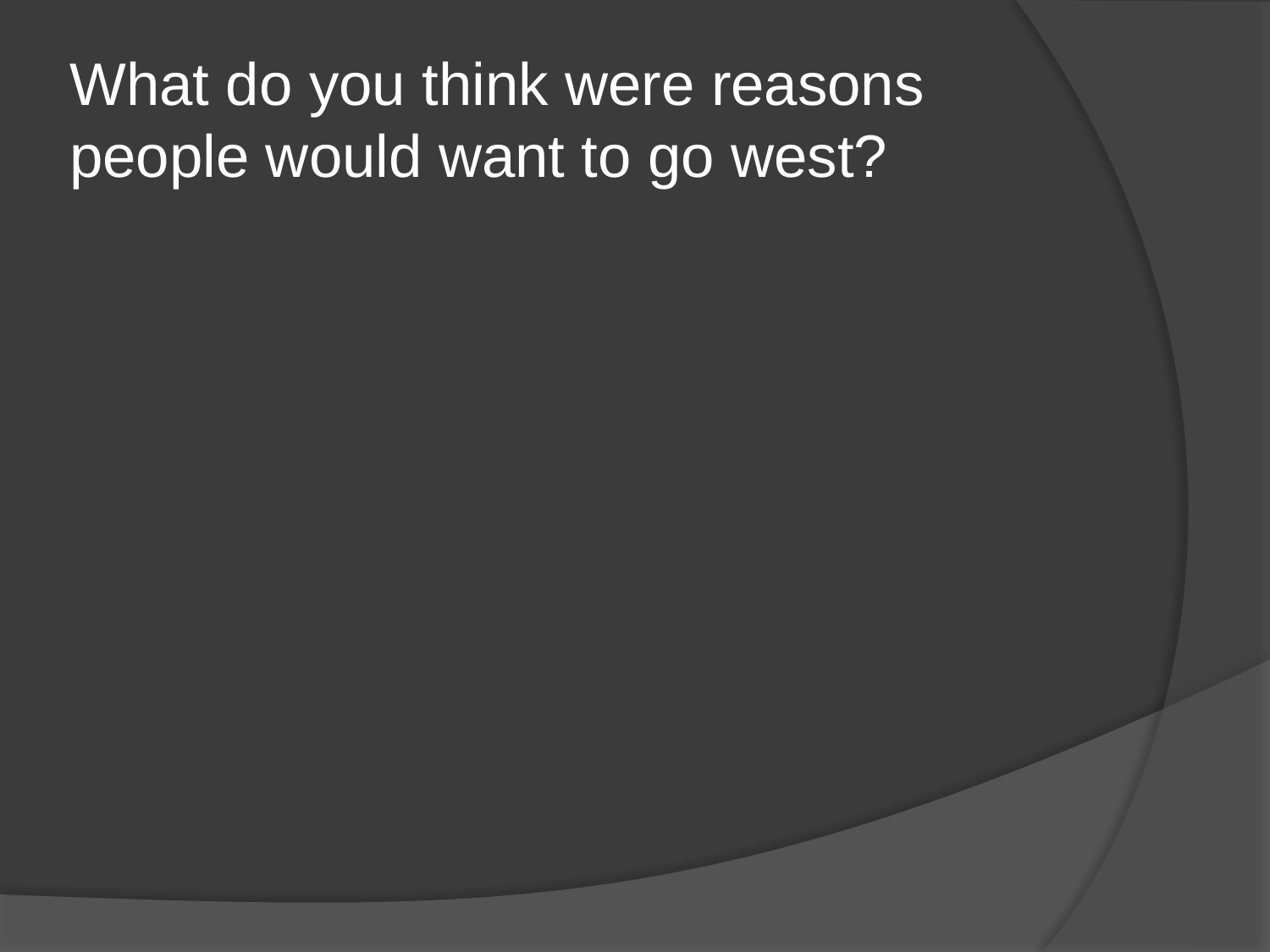

# What do you think were reasons people would want to go west?